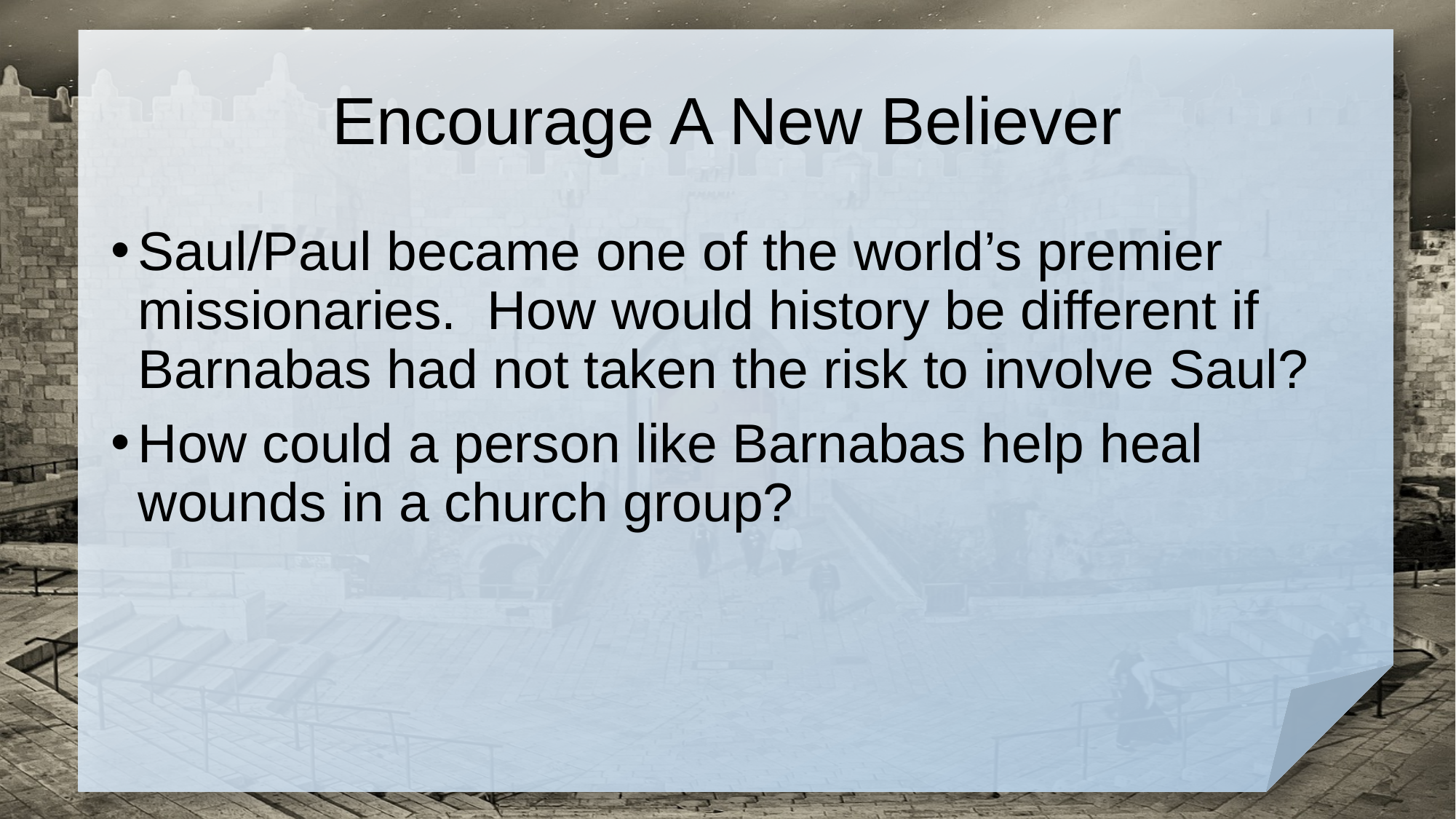

# Encourage A New Believer
Saul/Paul became one of the world’s premier missionaries.  How would history be different if Barnabas had not taken the risk to involve Saul?
How could a person like Barnabas help heal wounds in a church group?